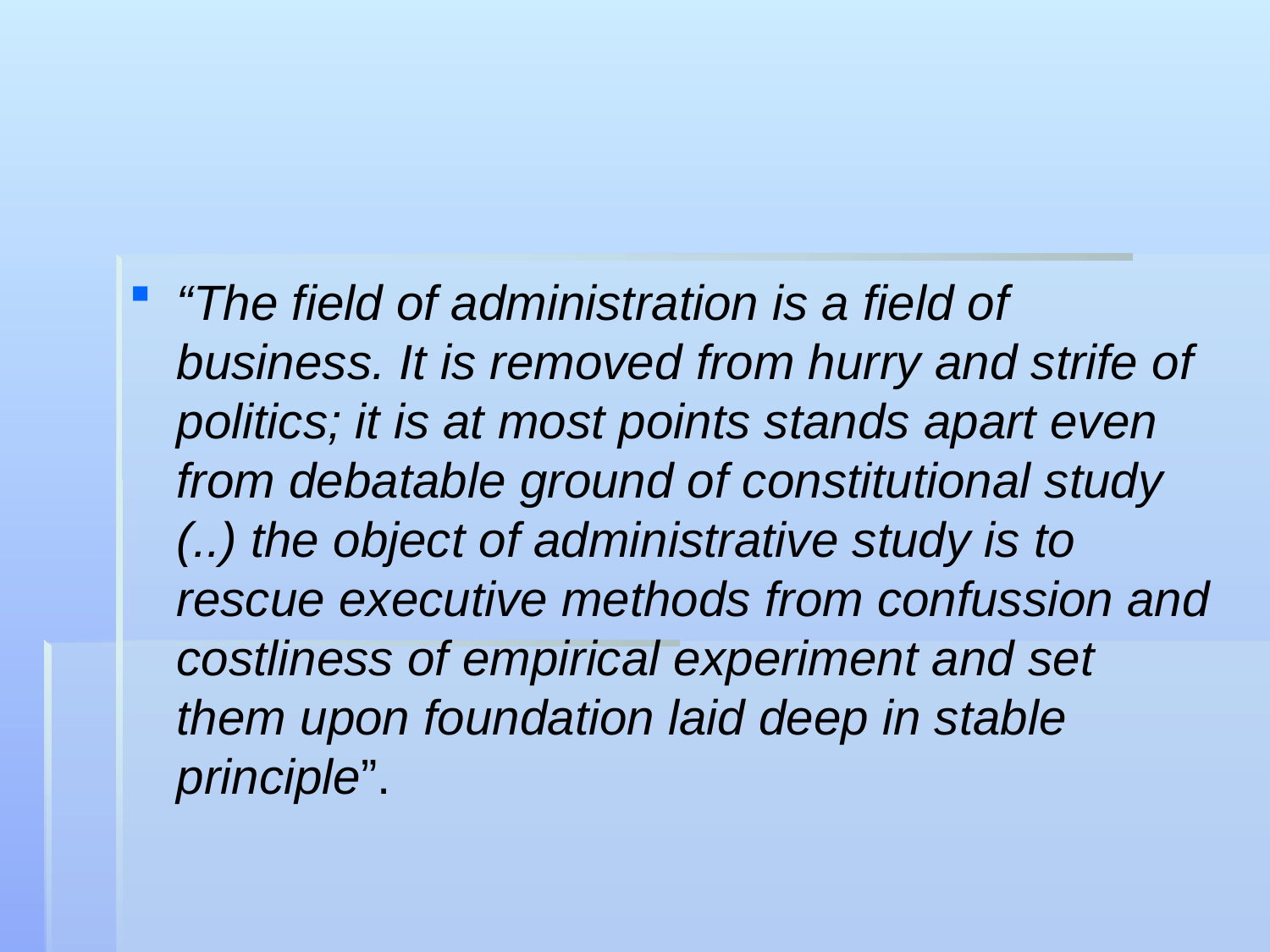

“The field of administration is a field of business. It is removed from hurry and strife of politics; it is at most points stands apart even from debatable ground of constitutional study (..) the object of administrative study is to rescue executive methods from confussion and costliness of empirical experiment and set them upon foundation laid deep in stable principle”.